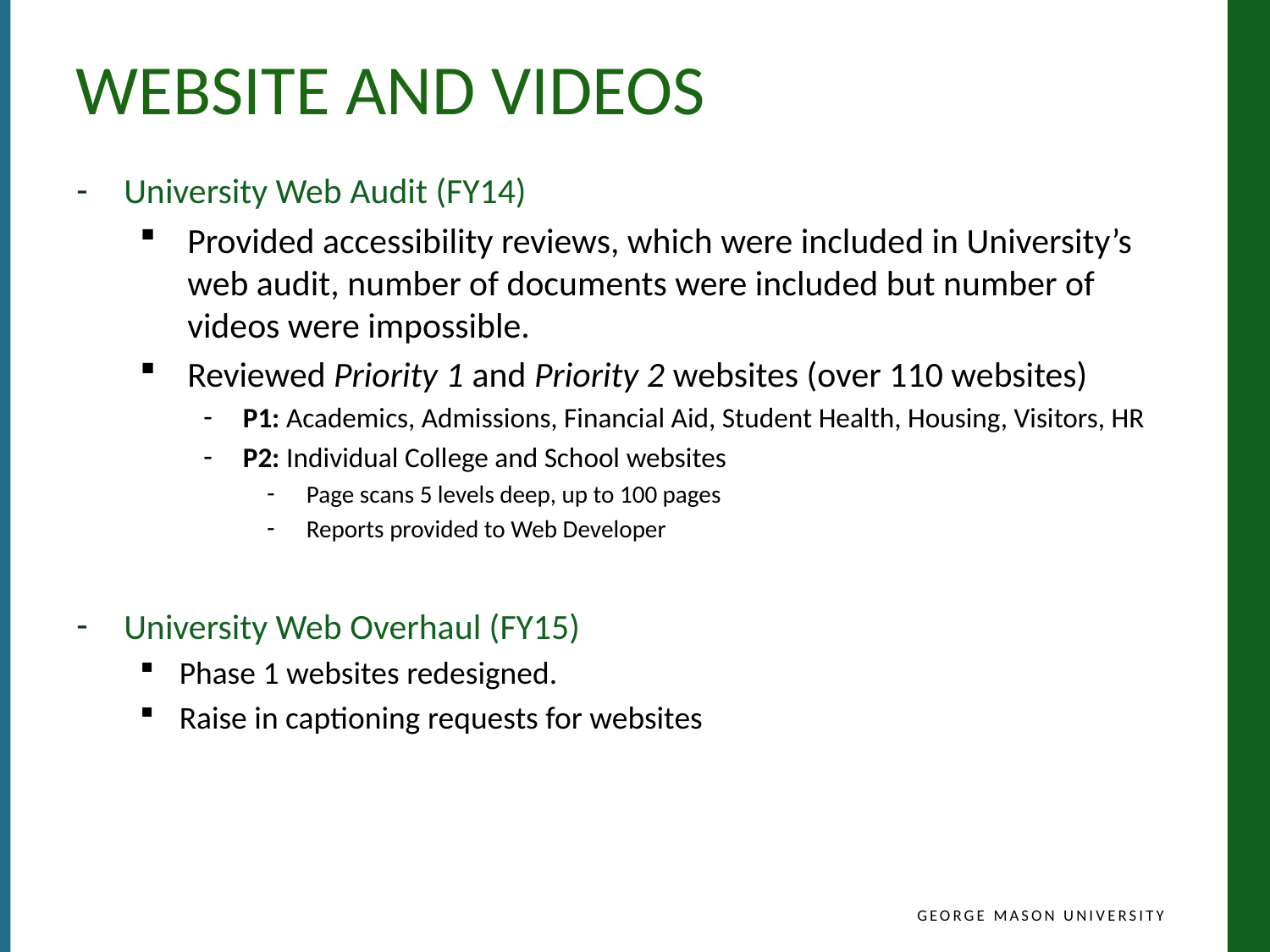

# Website and Videos
University Web Audit (FY14)
Provided accessibility reviews, which were included in University’s web audit, number of documents were included but number of videos were impossible.
Reviewed Priority 1 and Priority 2 websites (over 110 websites)
P1: Academics, Admissions, Financial Aid, Student Health, Housing, Visitors, HR
P2: Individual College and School websites
Page scans 5 levels deep, up to 100 pages
Reports provided to Web Developer

University Web Overhaul (FY15)
Phase 1 websites redesigned.
Raise in captioning requests for websites